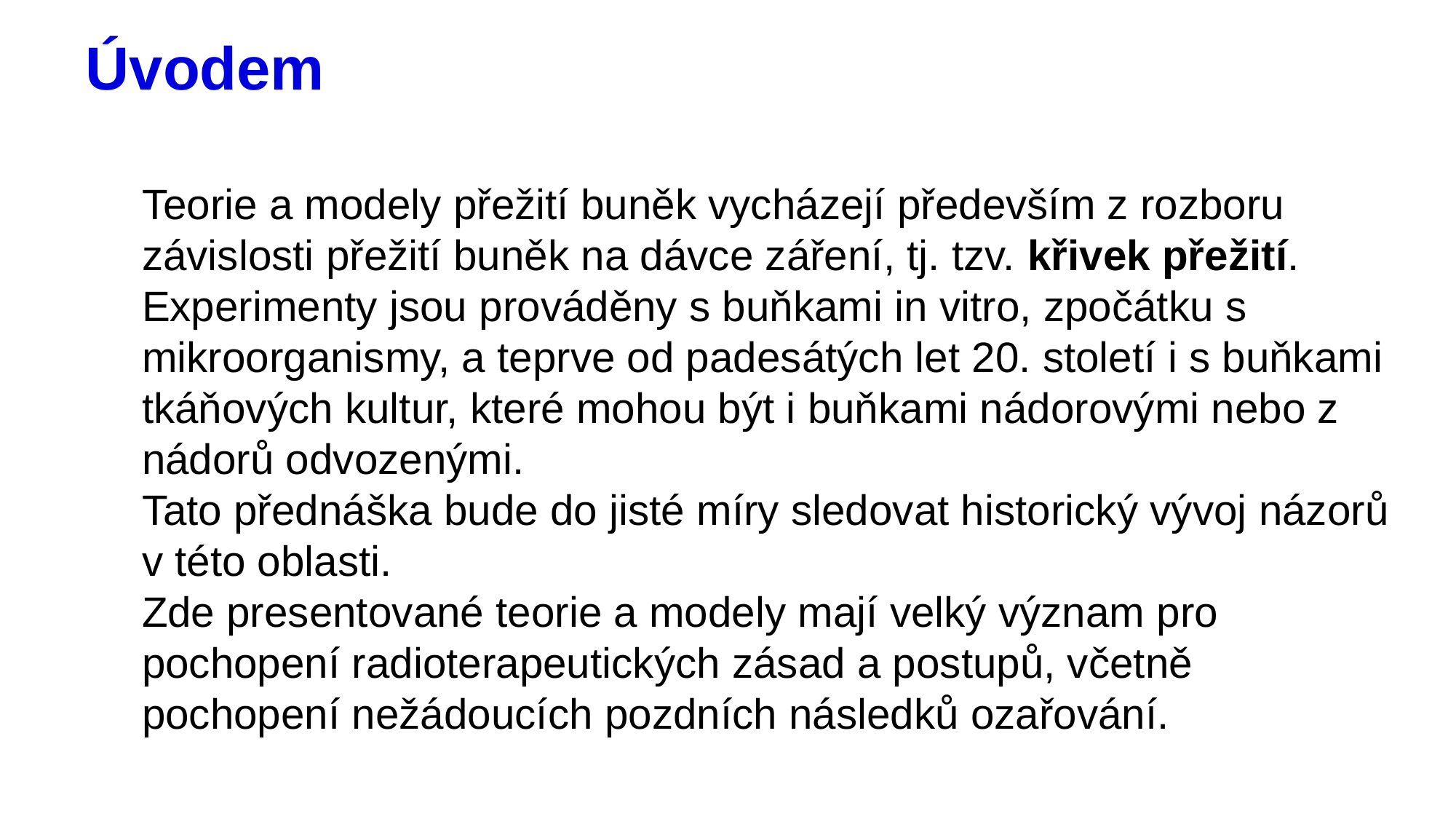

# Úvodem
Teorie a modely přežití buněk vycházejí především z rozboru závislosti přežití buněk na dávce záření, tj. tzv. křivek přežití. Experimenty jsou prováděny s buňkami in vitro, zpočátku s mikroorganismy, a teprve od padesátých let 20. století i s buňkami tkáňových kultur, které mohou být i buňkami nádorovými nebo z nádorů odvozenými.
Tato přednáška bude do jisté míry sledovat historický vývoj názorů v této oblasti.
Zde presentované teorie a modely mají velký význam pro pochopení radioterapeutických zásad a postupů, včetně pochopení nežádoucích pozdních následků ozařování.